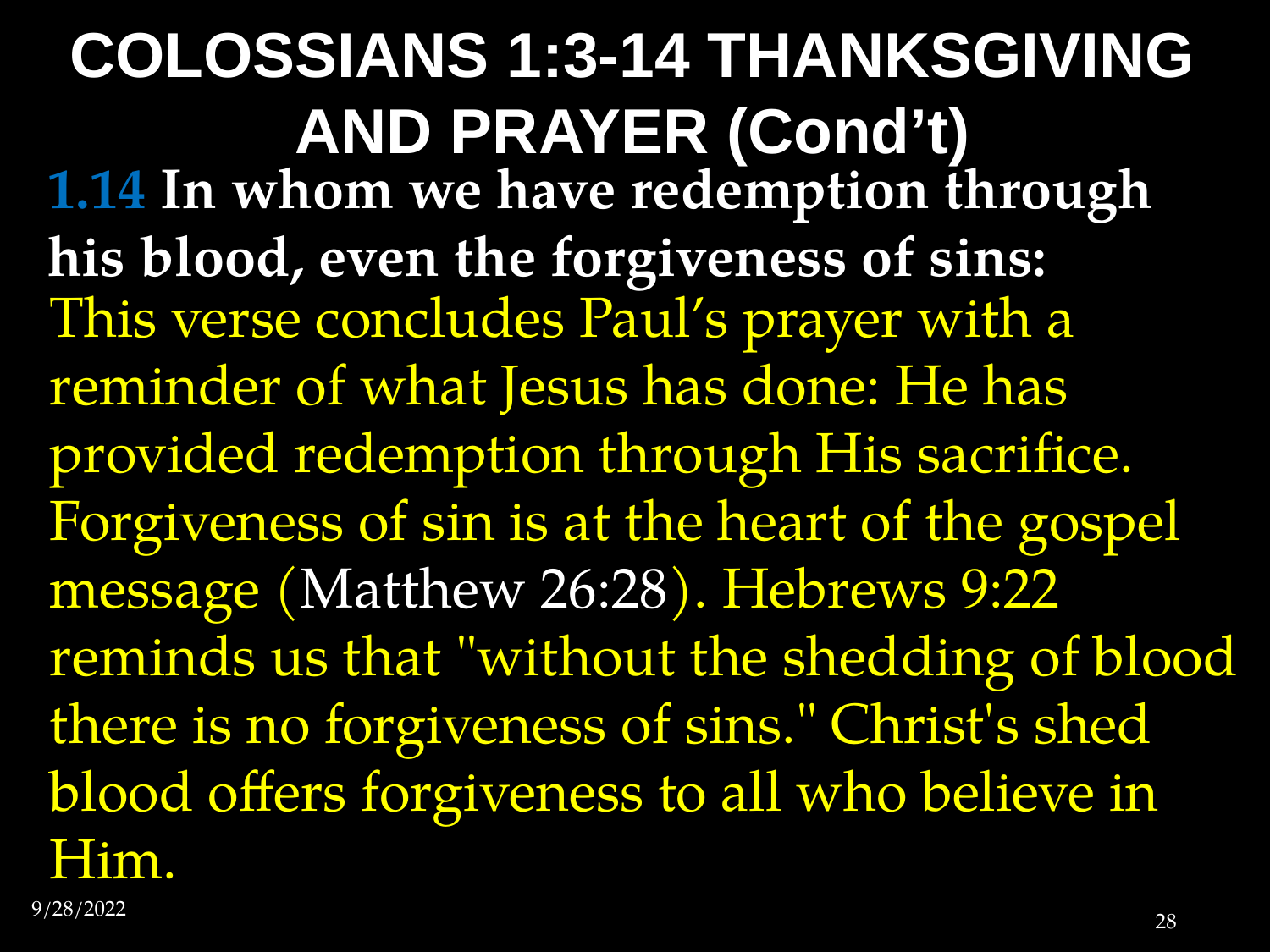

# COLOSSIANS 1:3-14 THANKSGIVING AND PRAYER (Cond’t)
1.14 In whom we have redemption through his blood, even the forgiveness of sins:
This verse concludes Paul’s prayer with a reminder of what Jesus has done: He has provided redemption through His sacrifice. Forgiveness of sin is at the heart of the gospel message (Matthew 26:28). Hebrews 9:22 reminds us that "without the shedding of blood there is no forgiveness of sins." Christ's shed blood offers forgiveness to all who believe in Him.
9/28/2022
28